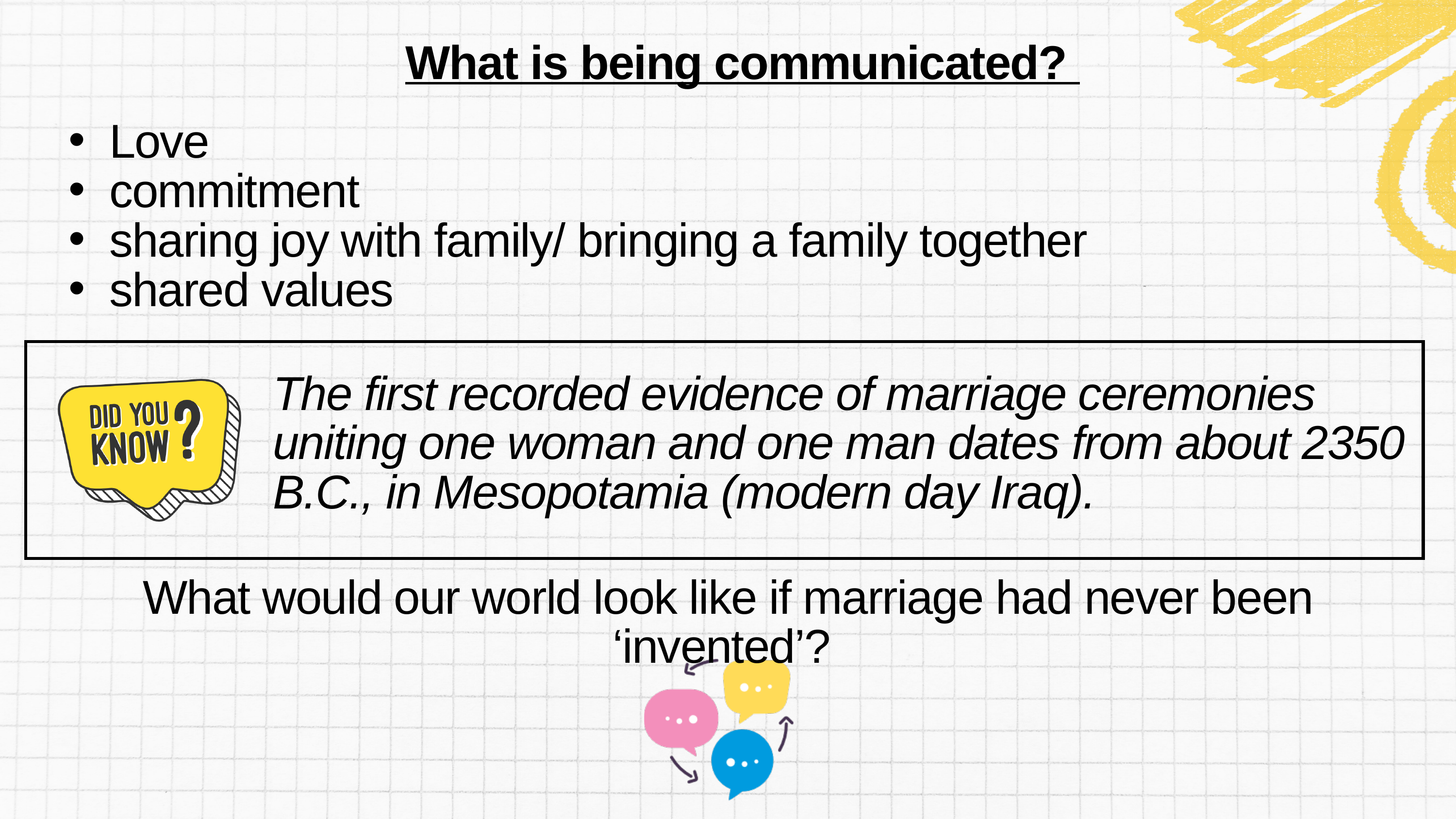

What is being communicated?

Love
commitment
sharing joy with family/ bringing a family together
shared values

The first recorded evidence of marriage ceremonies uniting one woman and one man dates from about 2350 B.C., in Mesopotamia (modern day Iraq).

What would our world look like if marriage had never been ‘invented’?